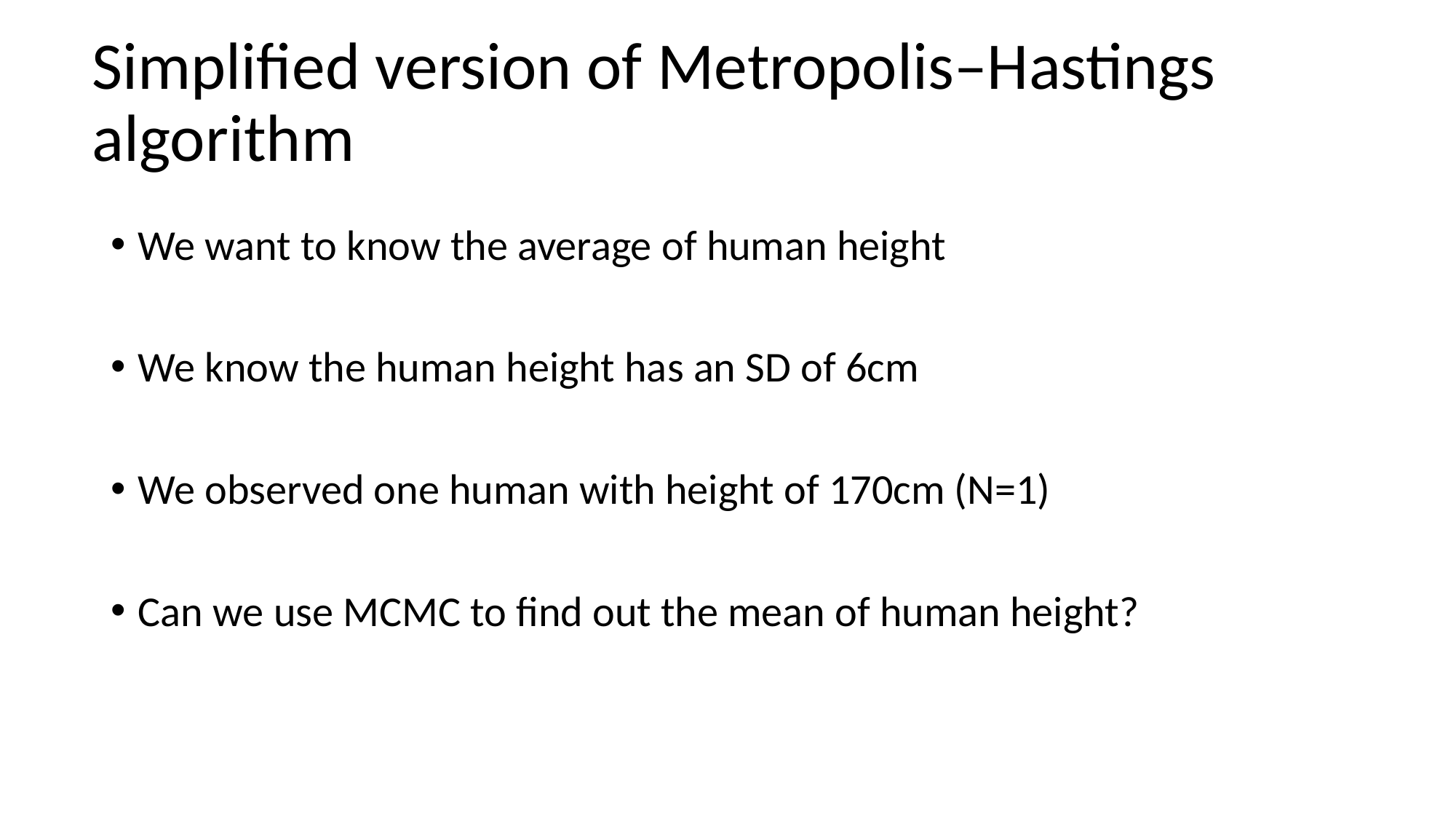

# Simplified version of Metropolis–Hastings algorithm
We want to know the average of human height

We know the human height has an SD of 6cm

We observed one human with height of 170cm (N=1)

Can we use MCMC to find out the mean of human height?